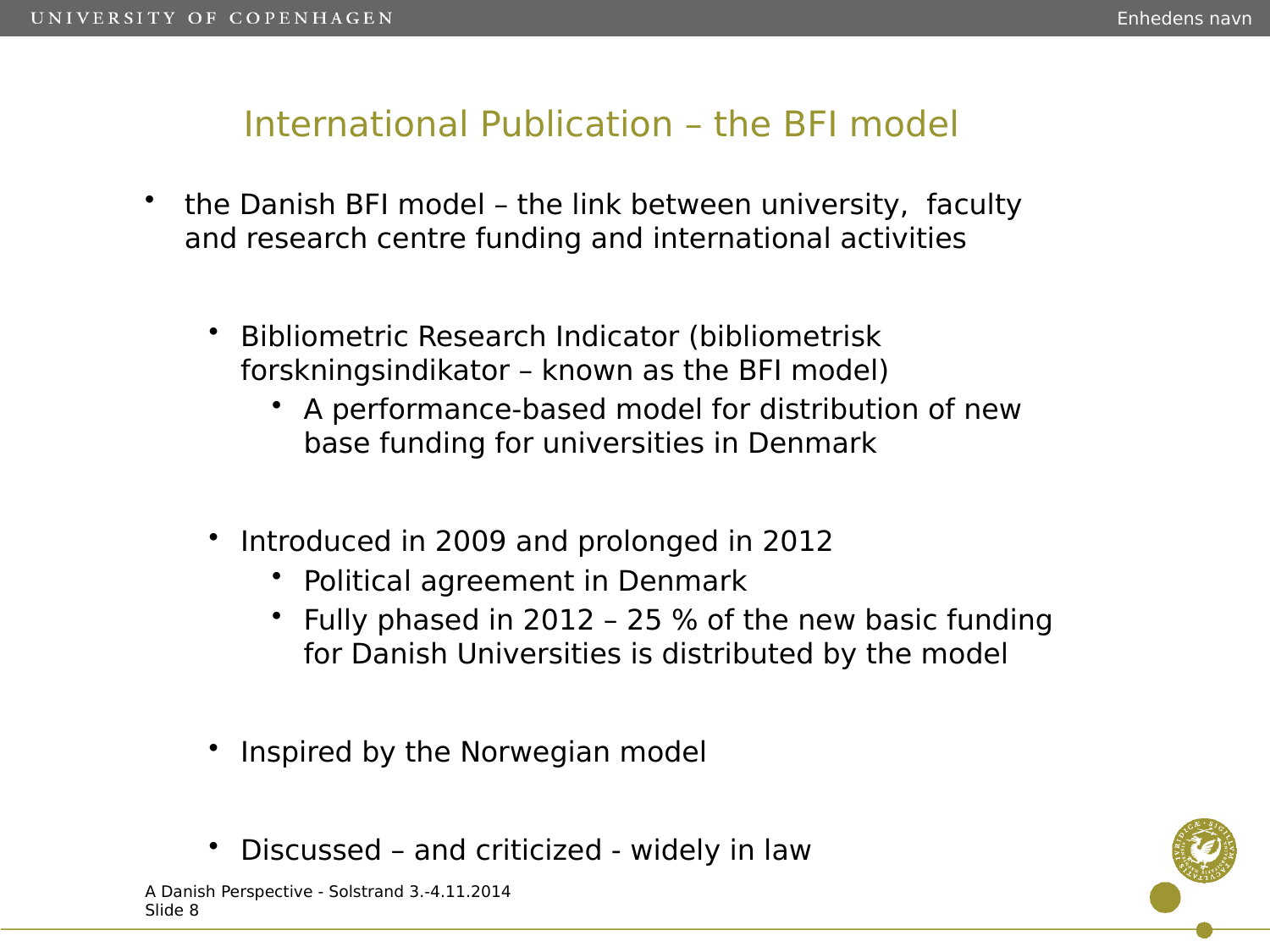

Enhedens navn
# International Publication – the BFI model
the Danish BFI model – the link between university,  faculty and research centre funding and international activities

Bibliometric Research Indicator (bibliometrisk forskningsindikator – known as the BFI model)
A performance-based model for distribution of new base funding for universities in Denmark

Introduced in 2009 and prolonged in 2012
Political agreement in Denmark
Fully phased in 2012 – 25 % of the new basic funding for Danish Universities is distributed by the model

Inspired by the Norwegian model

Discussed – and criticized - widely in law

A Danish Perspective - Solstrand 3.-4.11.2014
Slide 8